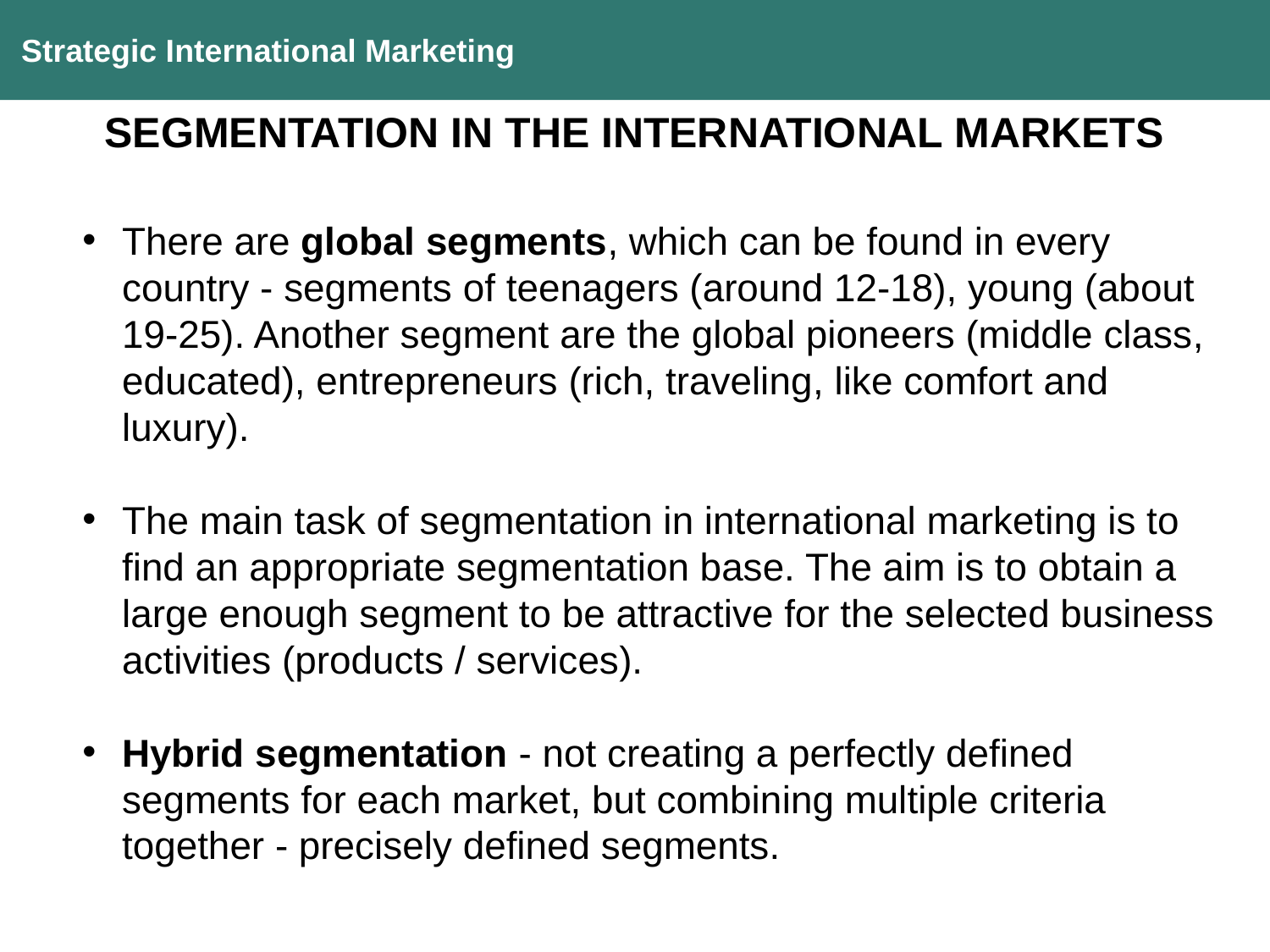

Strategic International Marketing
SEGMENTATION IN THE INTERNATIONAL MARKETS
There are global segments, which can be found in every country - segments of teenagers (around 12-18), young (about 19-25). Another segment are the global pioneers (middle class, educated), entrepreneurs (rich, traveling, like comfort and luxury).

The main task of segmentation in international marketing is to find an appropriate segmentation base. The aim is to obtain a large enough segment to be attractive for the selected business activities (products / services).

Hybrid segmentation - not creating a perfectly defined segments for each market, but combining multiple criteria together - precisely defined segments.